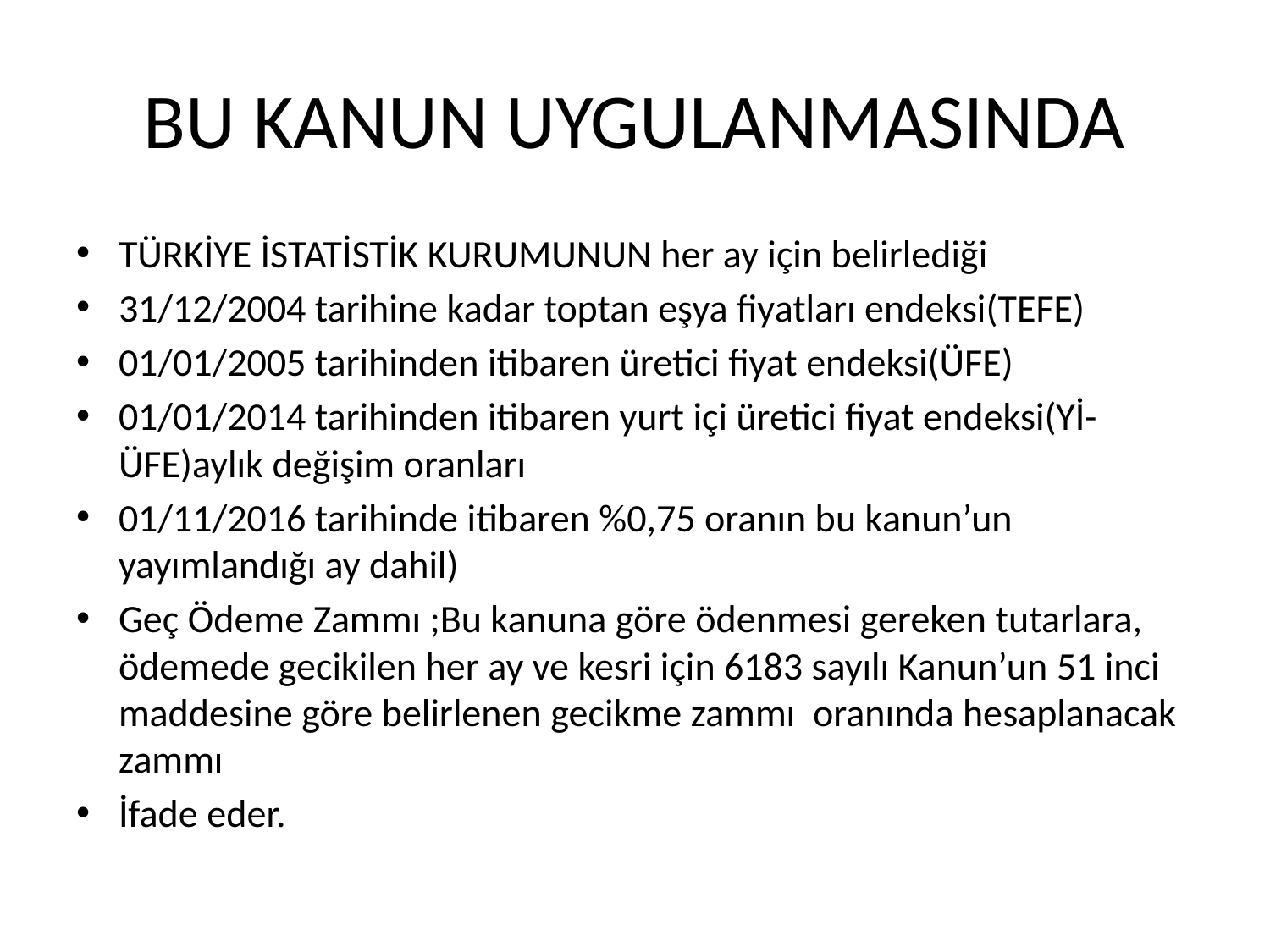

# BU KANUN UYGULANMASINDA
TÜRKİYE İSTATİSTİK KURUMUNUN her ay için belirlediği
31/12/2004 tarihine kadar toptan eşya fiyatları endeksi(TEFE)
01/01/2005 tarihinden itibaren üretici fiyat endeksi(ÜFE)
01/01/2014 tarihinden itibaren yurt içi üretici fiyat endeksi(Yİ-ÜFE)aylık değişim oranları
01/11/2016 tarihinde itibaren %0,75 oranın bu kanun’un yayımlandığı ay dahil)
Geç Ödeme Zammı ;Bu kanuna göre ödenmesi gereken tutarlara, ödemede gecikilen her ay ve kesri için 6183 sayılı Kanun’un 51 inci maddesine göre belirlenen gecikme zammı  oranında hesaplanacak zammı
İfade eder.